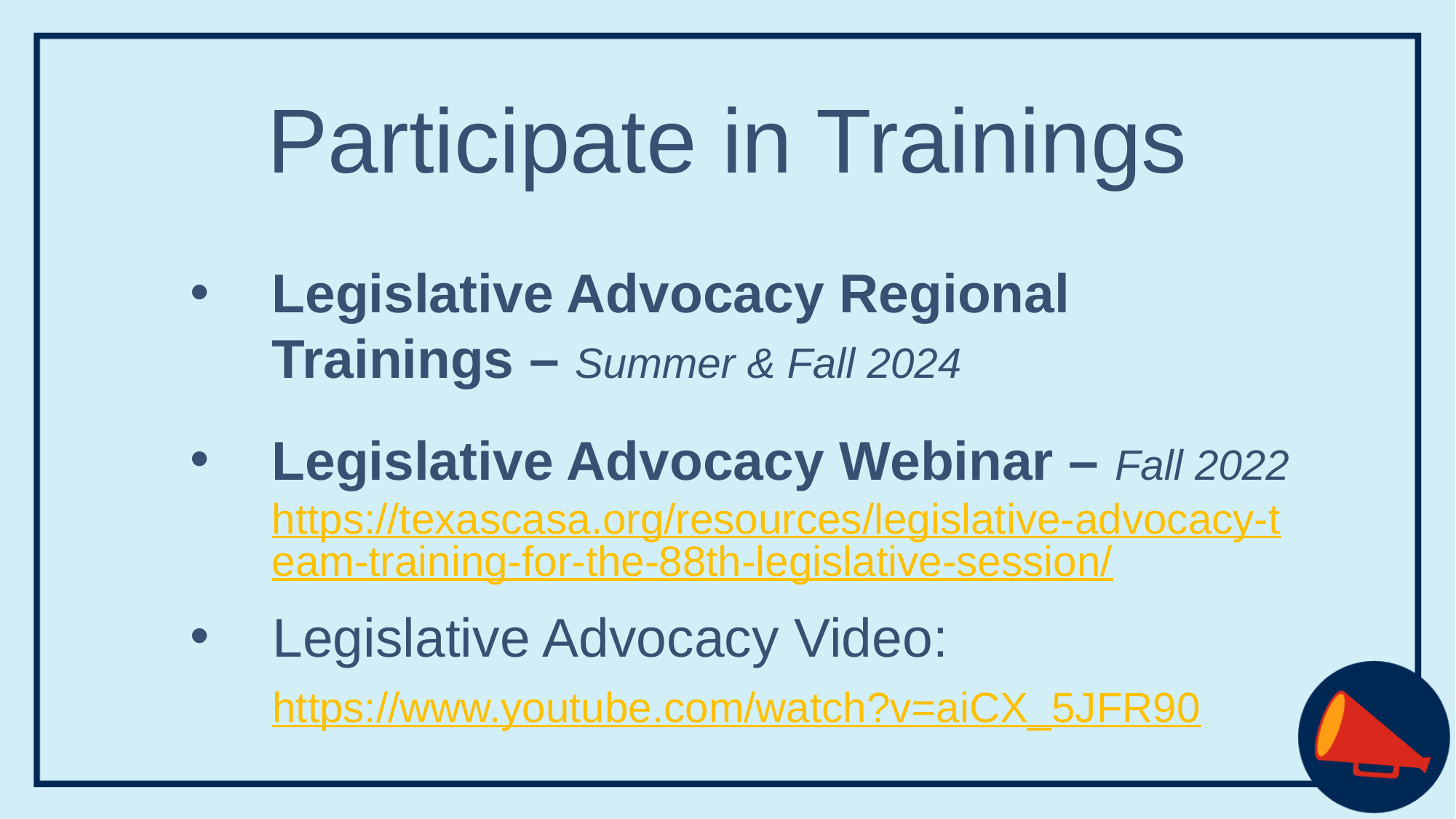

Participate in Trainings
Legislative Advocacy Regional Trainings – Summer & Fall 2024
Legislative Advocacy Webinar – Fall 2022 https://texascasa.org/resources/legislative-advocacy-team-training-for-the-88th-legislative-session/
Legislative Advocacy Video:
	https://www.youtube.com/watch?v=aiCX_5JFR90